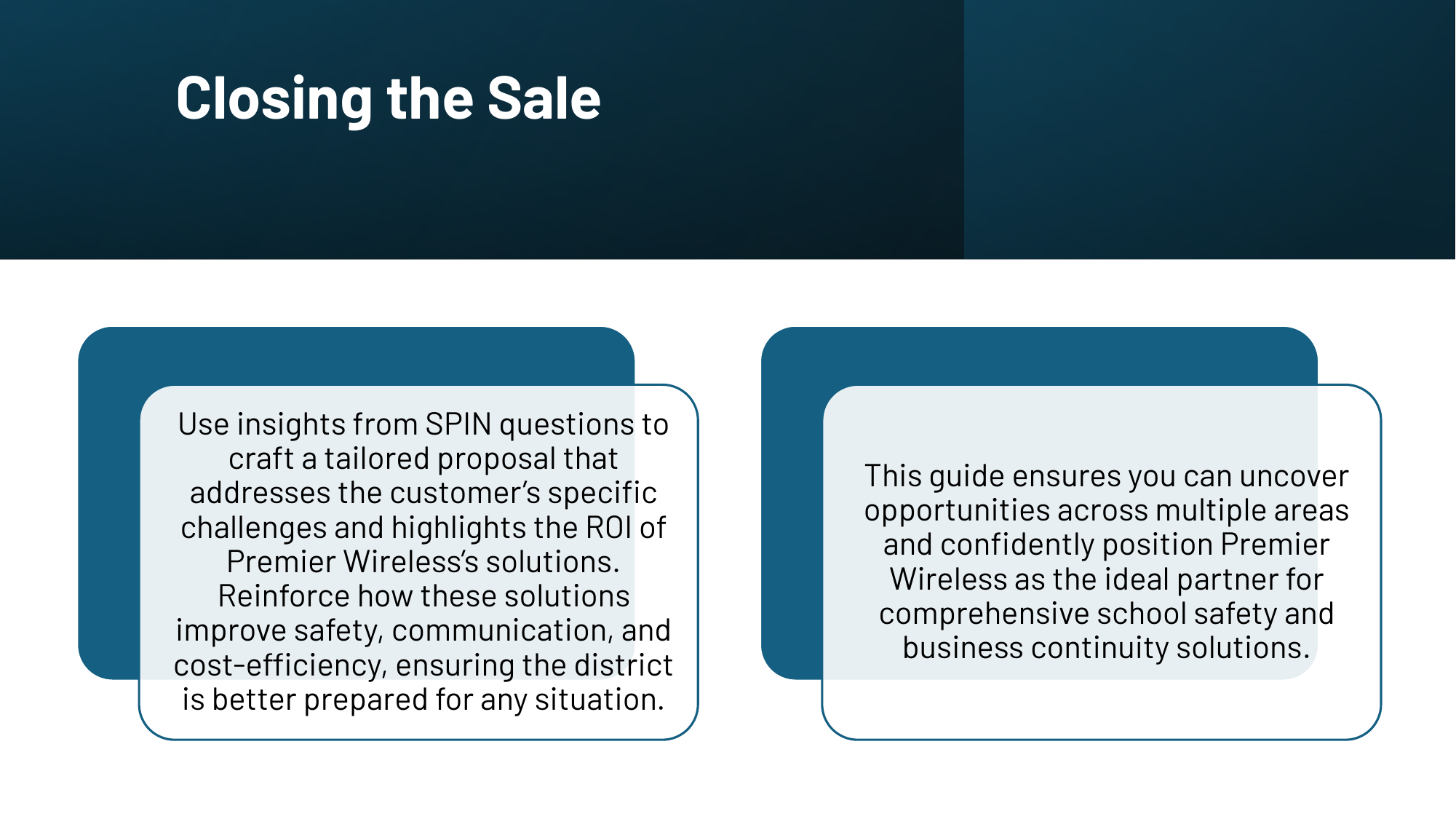

# Closing the Sale
Use insights from SPIN questions to craft a tailored proposal that addresses the customer’s specific challenges and highlights the ROI of Premier Wireless’s solutions. Reinforce how these solutions improve safety, communication, and cost-efficiency, ensuring the district is better prepared for any situation.
This guide ensures you can uncover opportunities across multiple areas and confidently position Premier Wireless as the ideal partner for comprehensive school safety and business continuity solutions.